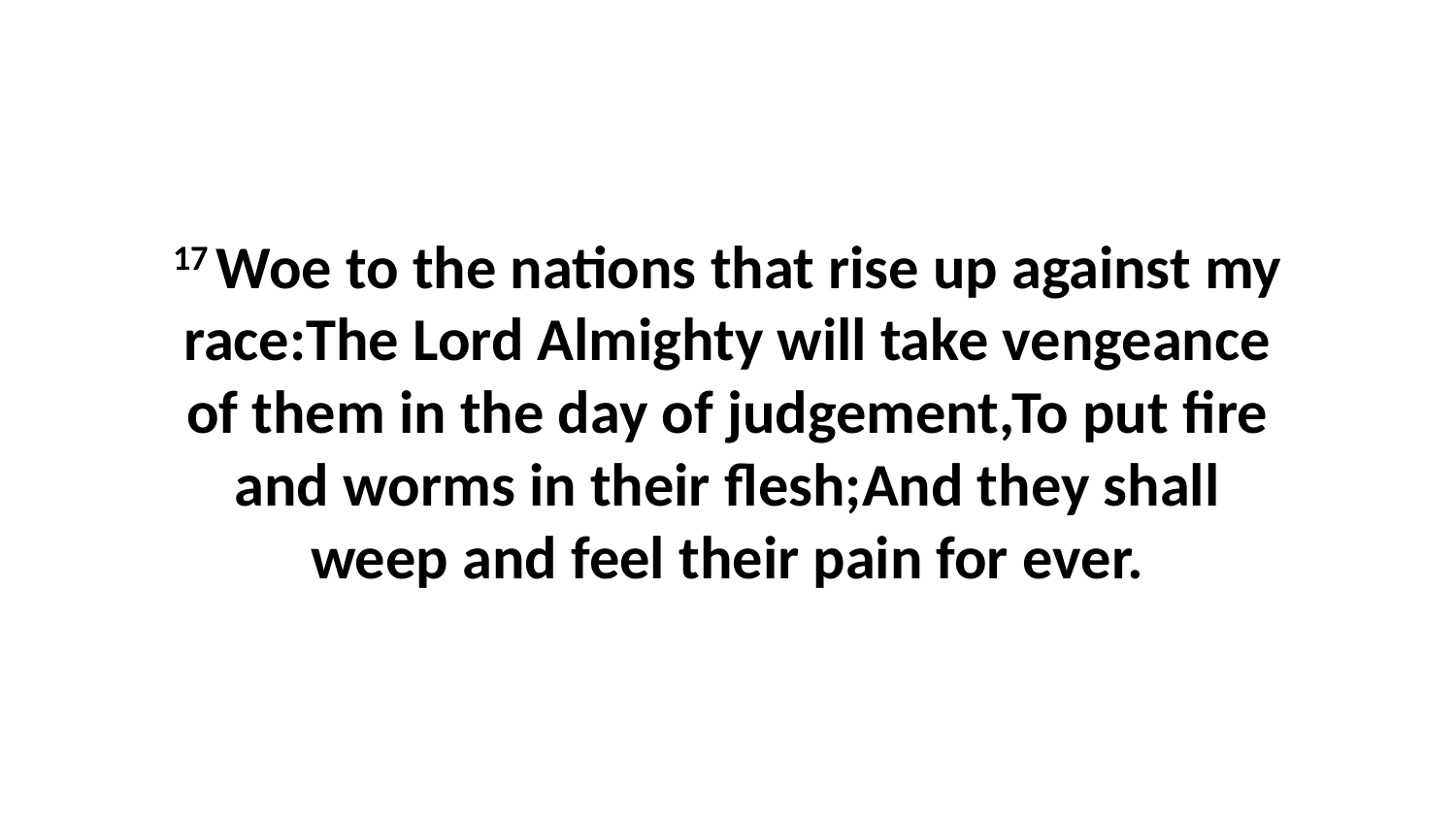

17 Woe to the nations that rise up against my race:The Lord Almighty will take vengeance of them in the day of judgement,To put fire and worms in their flesh;And they shall weep and feel their pain for ever.